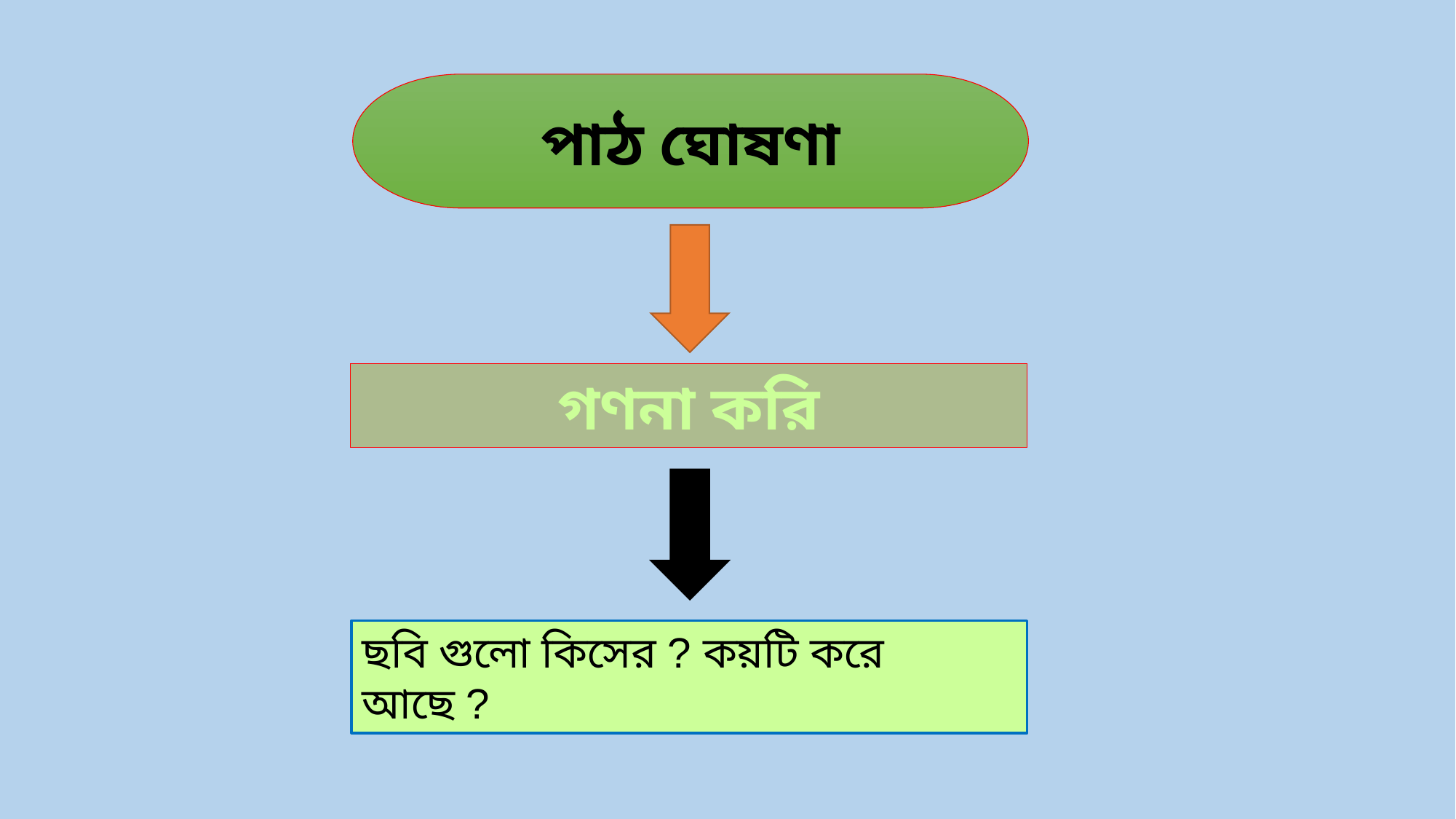

পাঠ ঘোষণা

গণনা করি

ছবি গুলো কিসের ? কয়টি করে আছে ?